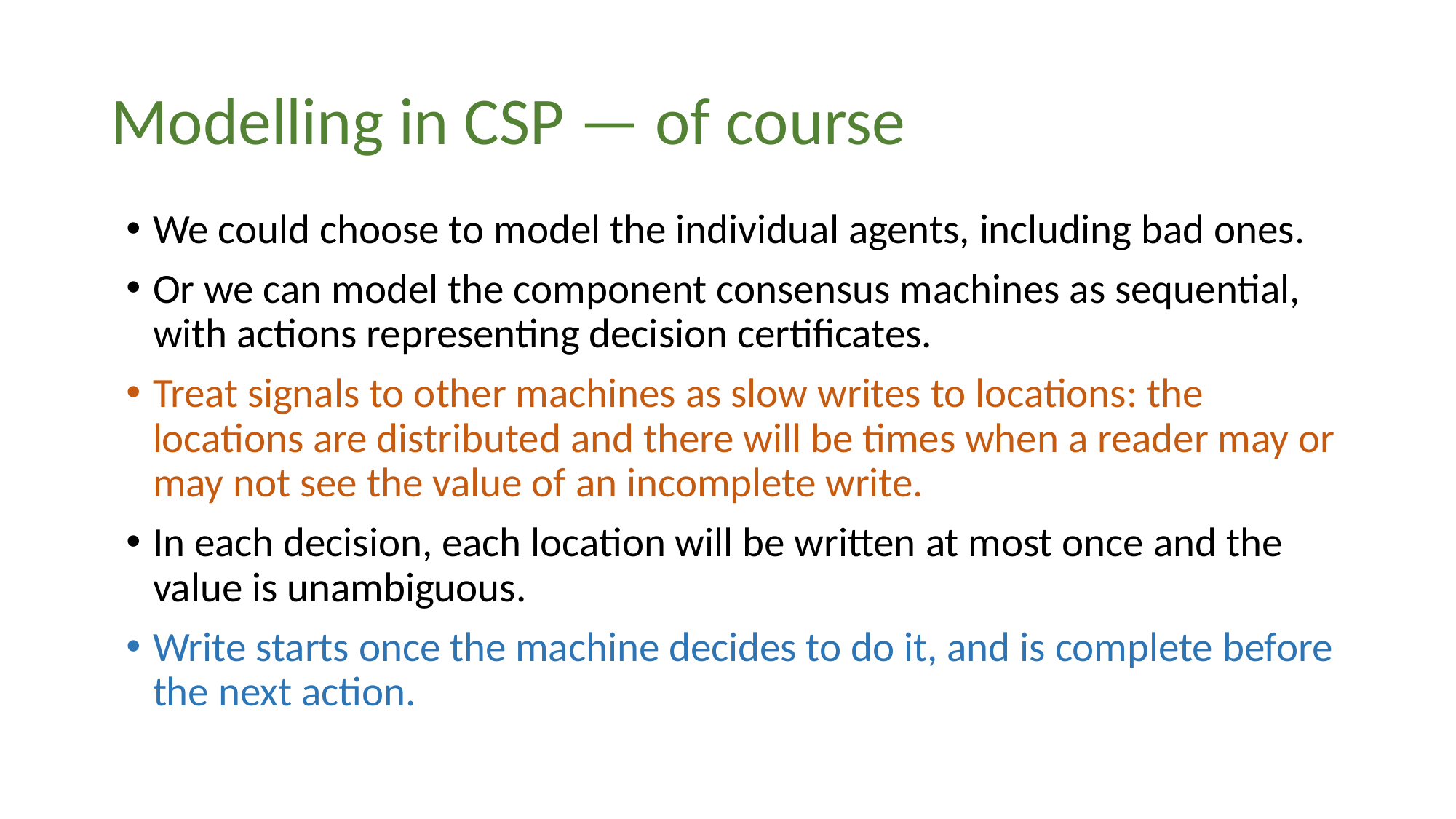

# Modelling in CSP — of course
We could choose to model the individual agents, including bad ones.
Or we can model the component consensus machines as sequential, with actions representing decision certificates.
Treat signals to other machines as slow writes to locations: the locations are distributed and there will be times when a reader may or may not see the value of an incomplete write.
In each decision, each location will be written at most once and the value is unambiguous.
Write starts once the machine decides to do it, and is complete before the next action.